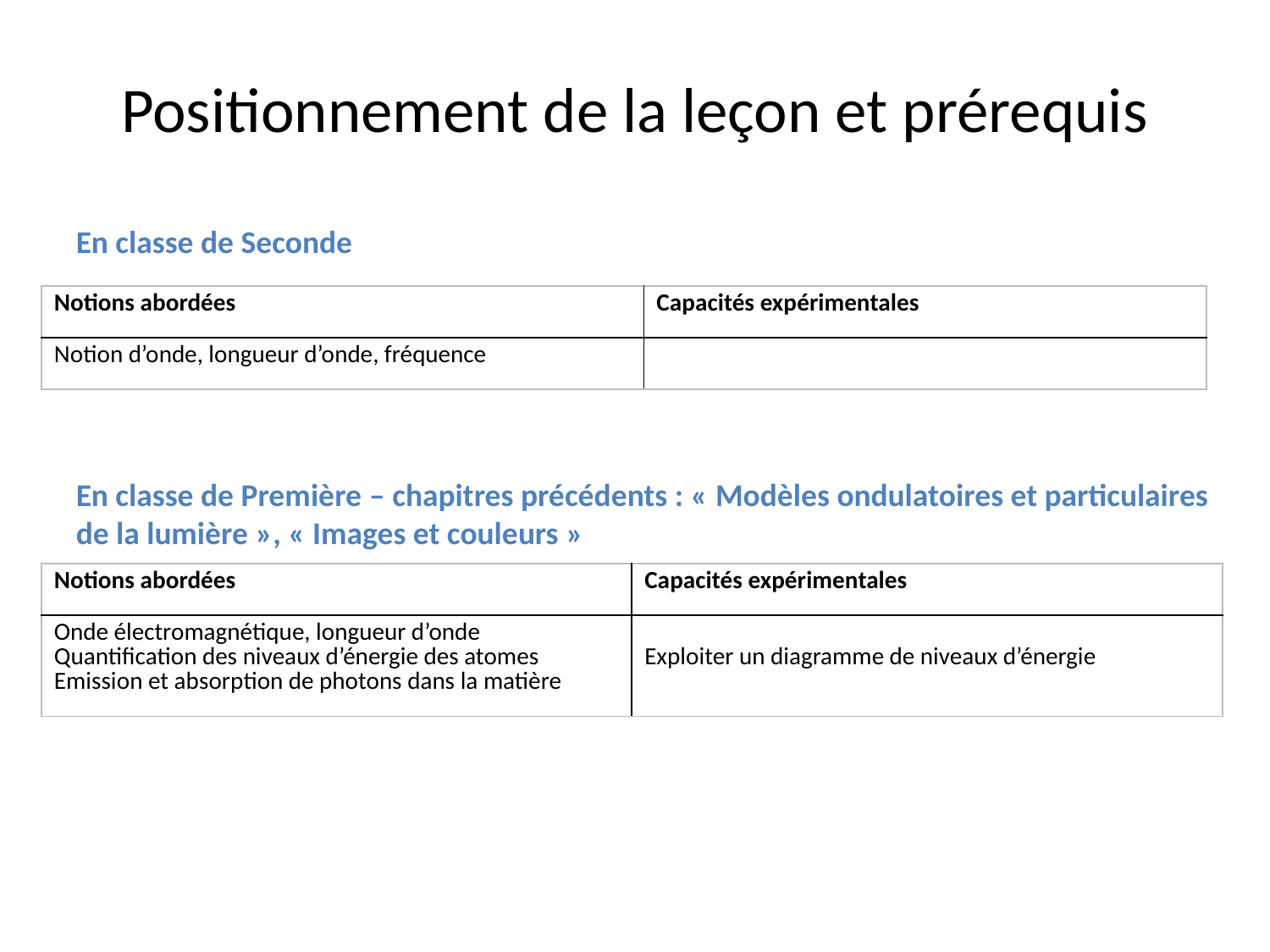

# Positionnement de la leçon et prérequis
En classe de Seconde
| Notions abordées | Capacités expérimentales |
| --- | --- |
| Notion d’onde, longueur d’onde, fréquence |  |
En classe de Première – chapitres précédents : « Modèles ondulatoires et particulaires de la lumière », « Images et couleurs »
| Notions abordées | Capacités expérimentales |
| --- | --- |
| Onde électromagnétique, longueur d’onde Quantification des niveaux d’énergie des atomes Emission et absorption de photons dans la matière | Exploiter un diagramme de niveaux d’énergie |